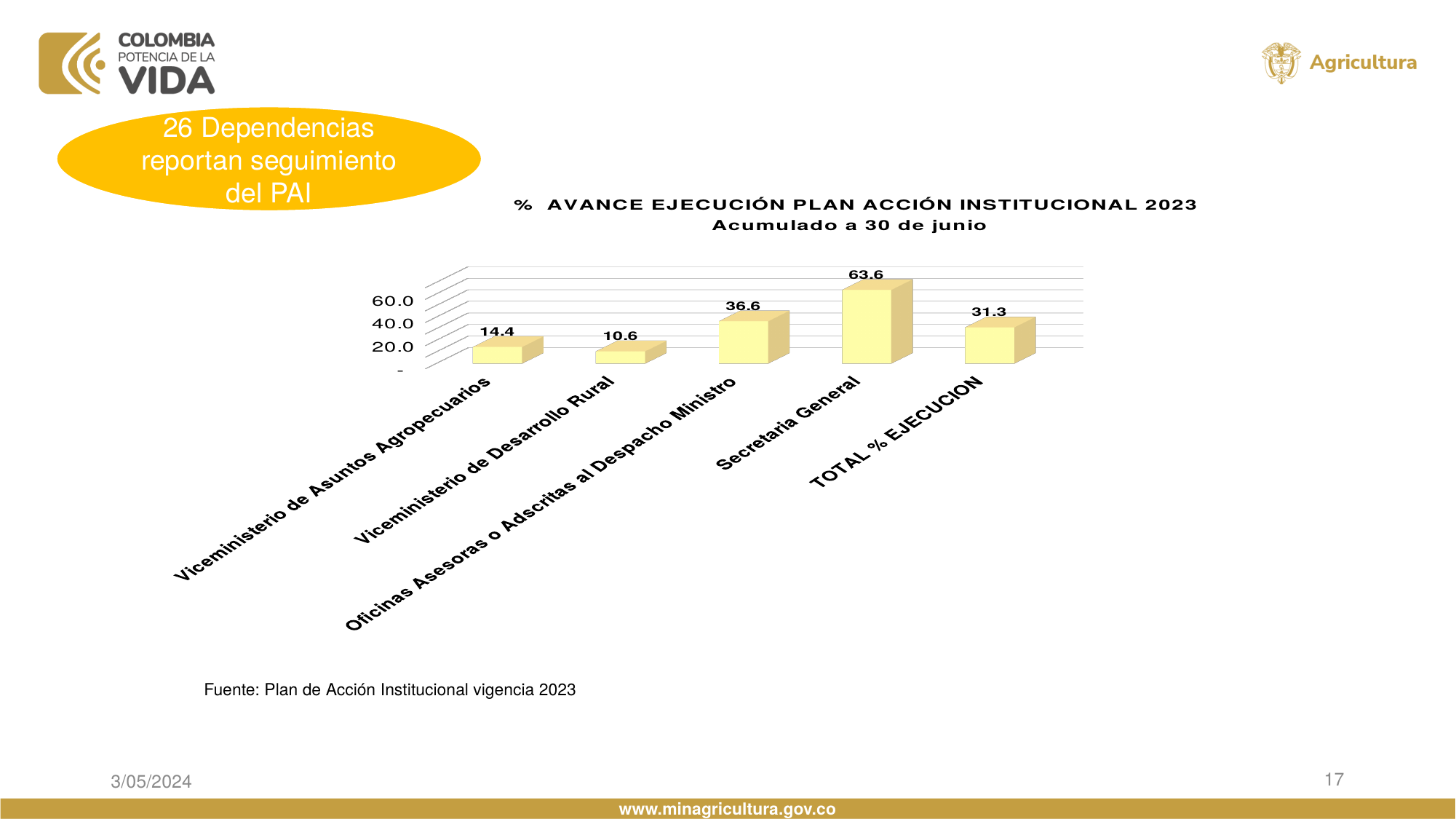

26 Dependencias reportan seguimiento del PAI

[unsupported chart]

Fuente: Plan de Acción Institucional vigencia 2023
3/05/2024
17
www.minagricultura.gov.co